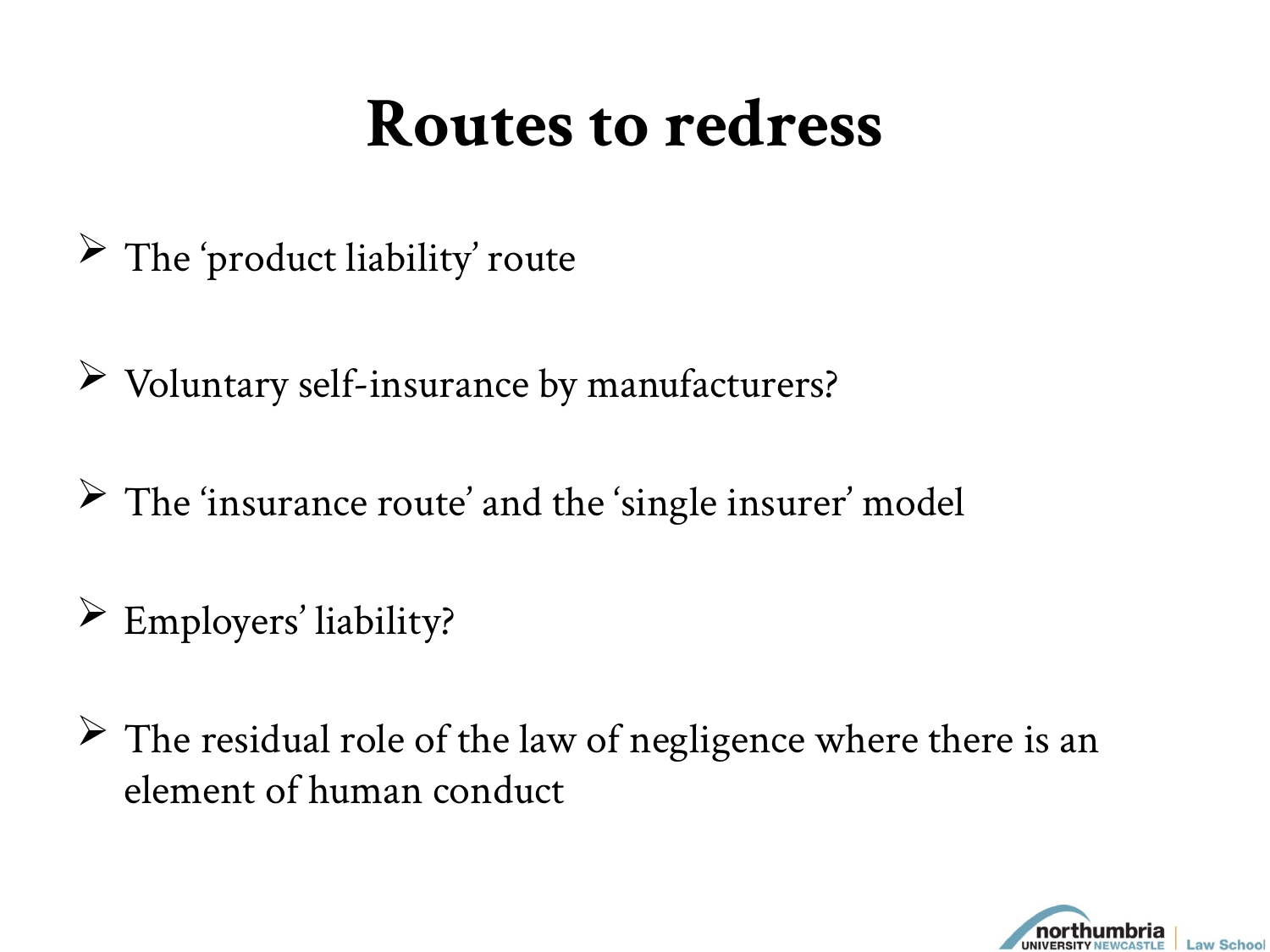

# Routes to redress
The ‘product liability’ route

Voluntary self-insurance by manufacturers?

The ‘insurance route’ and the ‘single insurer’ model

Employers’ liability?

The residual role of the law of negligence where there is an element of human conduct